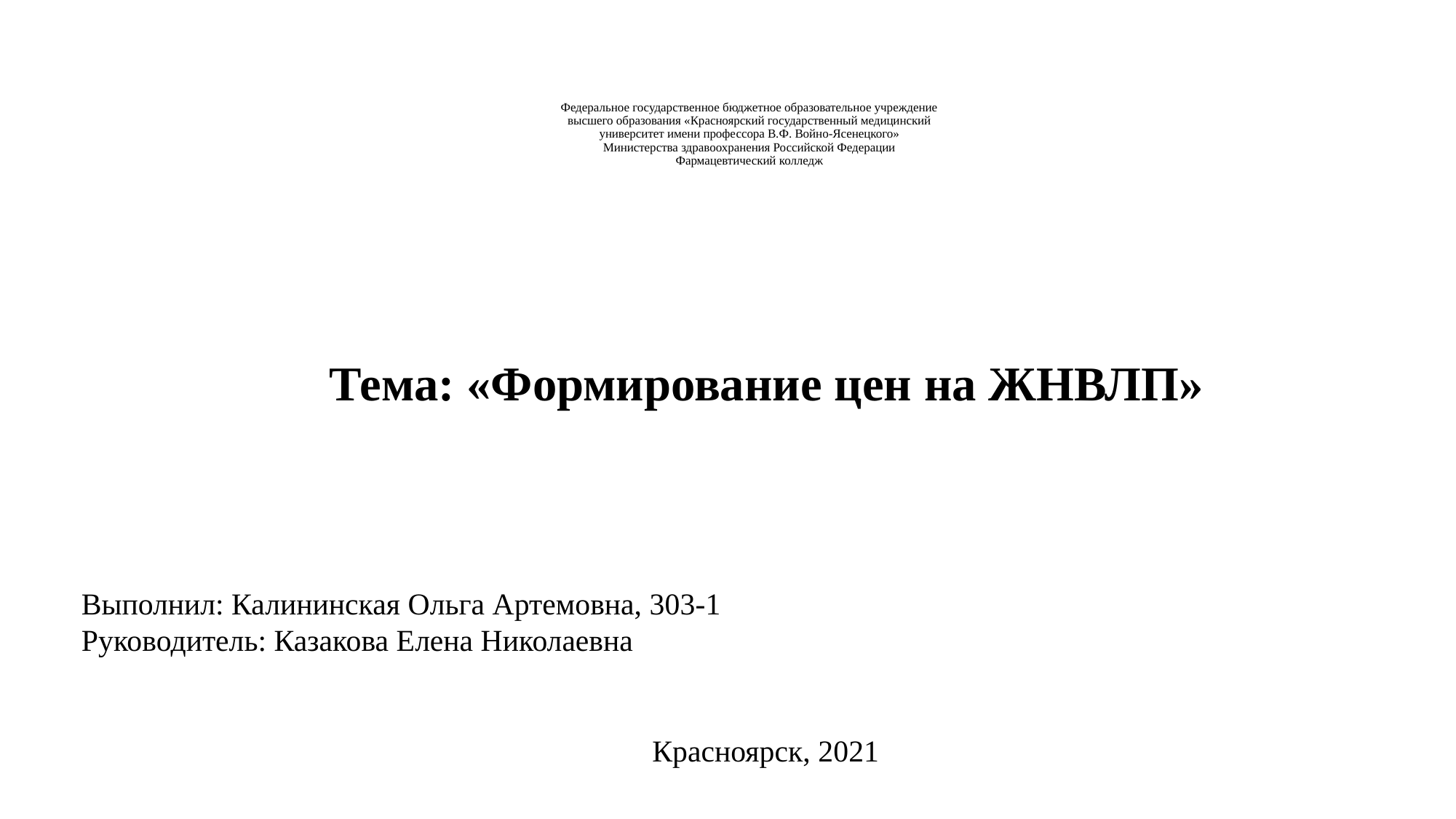

# Федеральное государственное бюджетное образовательное учреждение высшего образования «Красноярский государственный медицинский университет имени профессора В.Ф. Войно-Ясенецкого» Министерства здравоохранения Российской Федерации Фармацевтический колледж
Тема: «Формирование цен на ЖНВЛП»
Выполнил: Калининская Ольга Артемовна, 303-1
Руководитель: Казакова Елена Николаевна
Красноярск, 2021